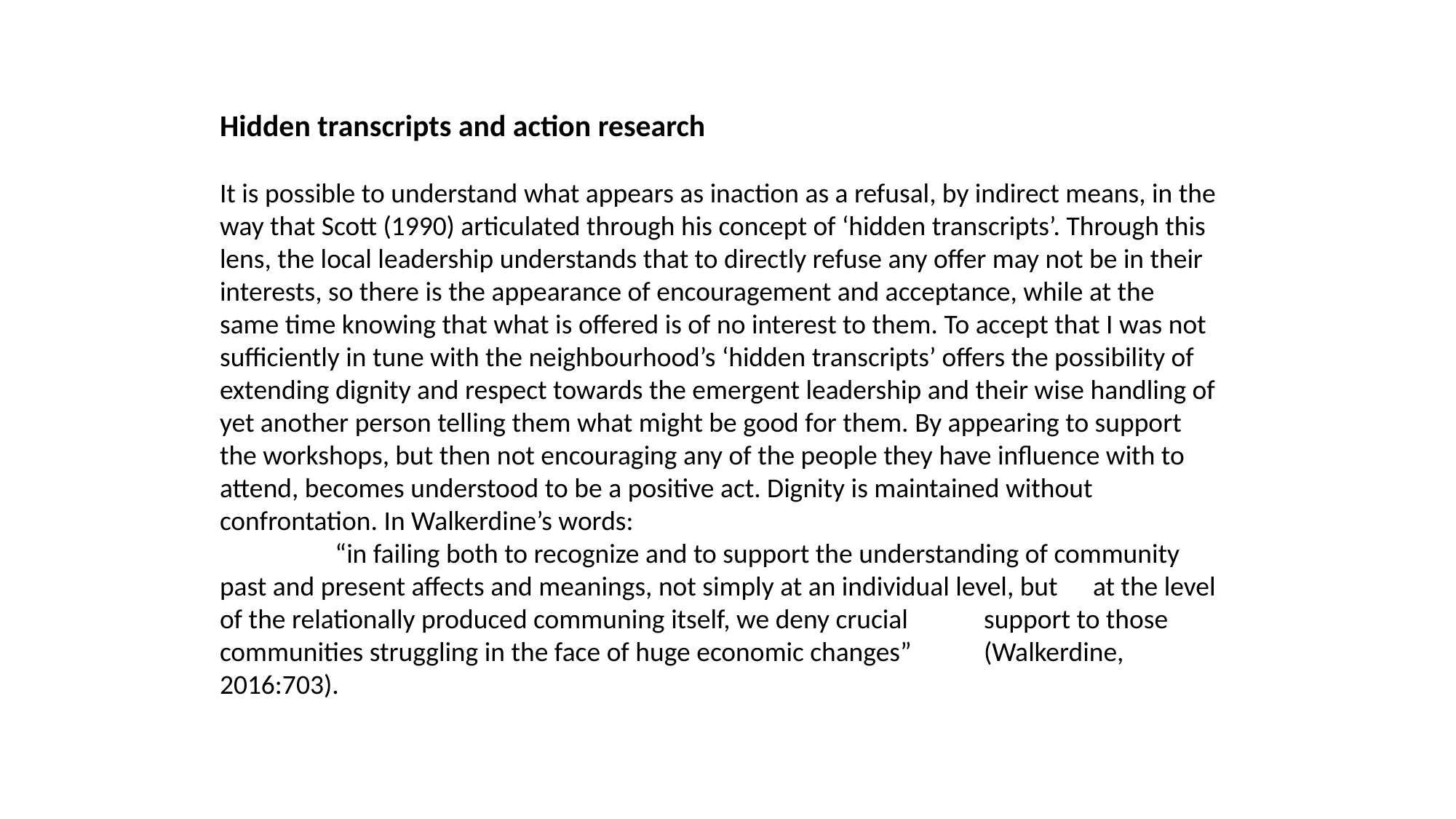

Hidden transcripts and action research

It is possible to understand what appears as inaction as a refusal, by indirect means, in the way that Scott (1990) articulated through his concept of ‘hidden transcripts’. Through this lens, the local leadership understands that to directly refuse any offer may not be in their interests, so there is the appearance of encouragement and acceptance, while at the same time knowing that what is offered is of no interest to them. To accept that I was not sufficiently in tune with the neighbourhood’s ‘hidden transcripts’ offers the possibility of extending dignity and respect towards the emergent leadership and their wise handling of yet another person telling them what might be good for them. By appearing to support the workshops, but then not encouraging any of the people they have influence with to attend, becomes understood to be a positive act. Dignity is maintained without confrontation. In Walkerdine’s words:
	 “in failing both to recognize and to support the understanding of community 	past and present affects and meanings, not simply at an individual level, but 	at the level of the relationally produced communing itself, we deny crucial 	support to those communities struggling in the face of huge economic changes” 	(Walkerdine, 2016:703).